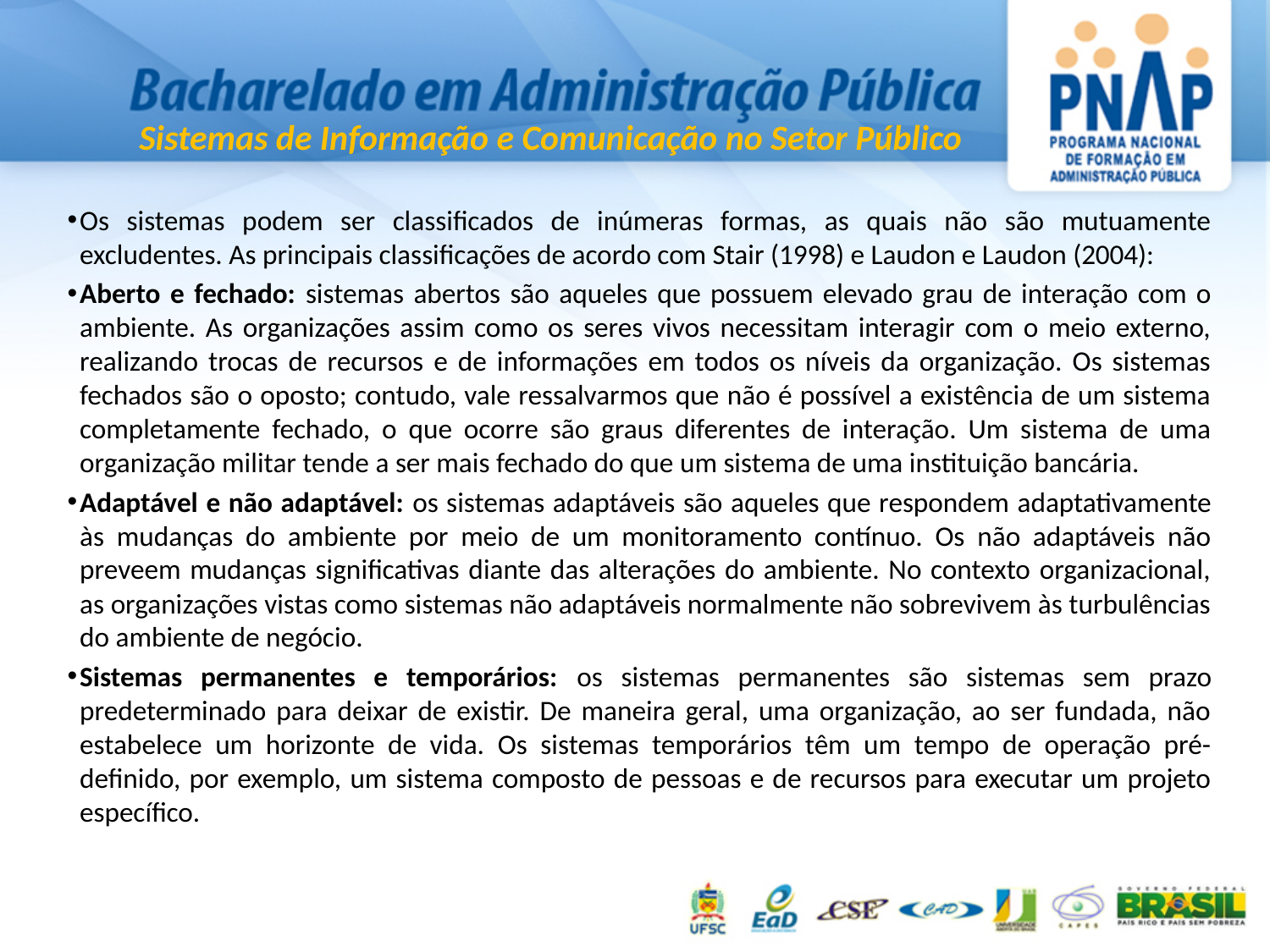

Os sistemas podem ser classificados de inúmeras formas, as quais não são mutuamente excludentes. As principais classificações de acordo com Stair (1998) e Laudon e Laudon (2004):
Aberto e fechado: sistemas abertos são aqueles que possuem elevado grau de interação com o ambiente. As organizações assim como os seres vivos necessitam interagir com o meio externo, realizando trocas de recursos e de informações em todos os níveis da organização. Os sistemas fechados são o oposto; contudo, vale ressalvarmos que não é possível a existência de um sistema completamente fechado, o que ocorre são graus diferentes de interação. Um sistema de uma organização militar tende a ser mais fechado do que um sistema de uma instituição bancária.
Adaptável e não adaptável: os sistemas adaptáveis são aqueles que respondem adaptativamente às mudanças do ambiente por meio de um monitoramento contínuo. Os não adaptáveis não preveem mudanças significativas diante das alterações do ambiente. No contexto organizacional, as organizações vistas como sistemas não adaptáveis normalmente não sobrevivem às turbulências do ambiente de negócio.
Sistemas permanentes e temporários: os sistemas permanentes são sistemas sem prazo predeterminado para deixar de existir. De maneira geral, uma organização, ao ser fundada, não estabelece um horizonte de vida. Os sistemas temporários têm um tempo de operação pré-definido, por exemplo, um sistema composto de pessoas e de recursos para executar um projeto específico.